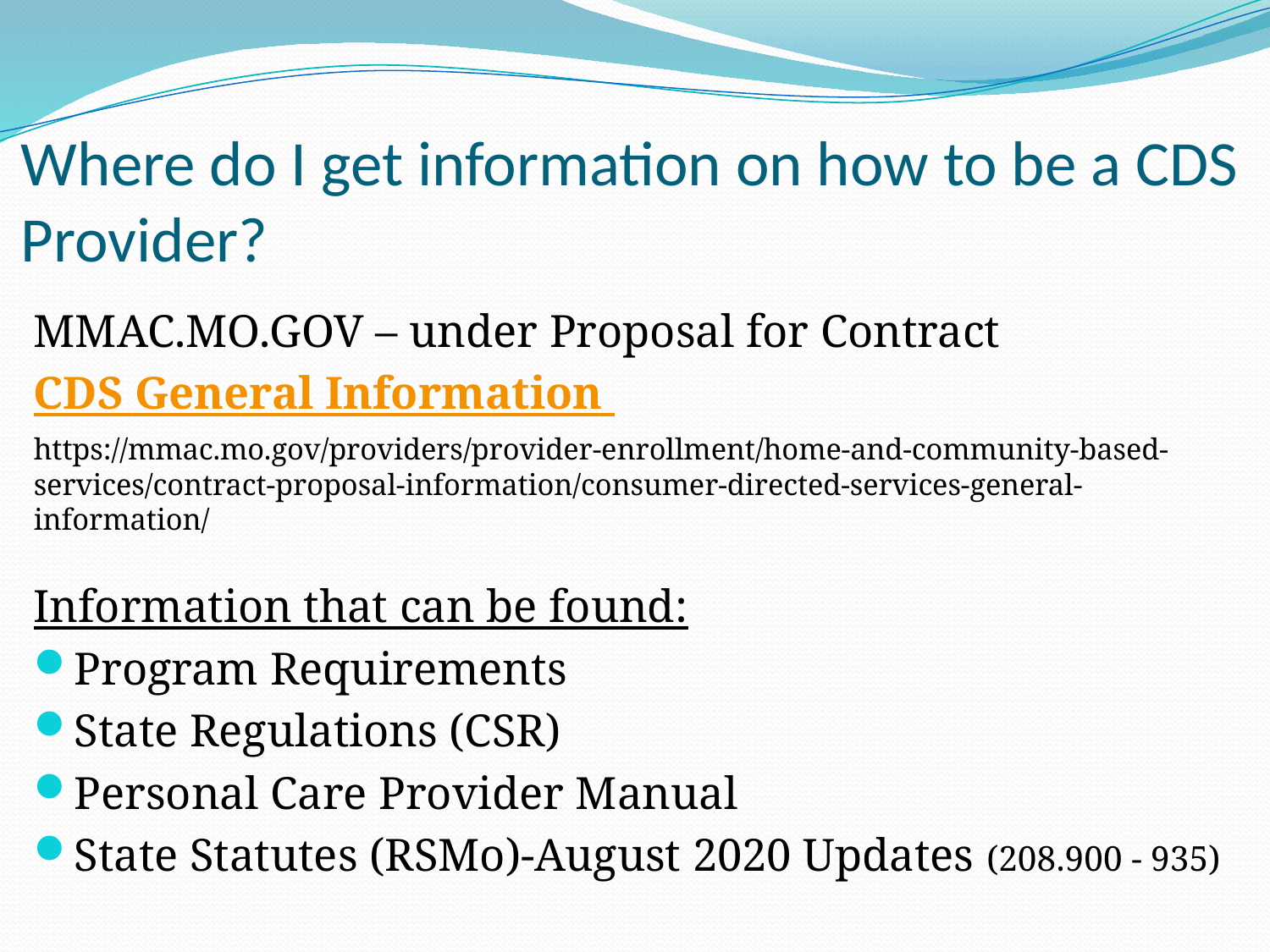

# Where do I get information on how to be a CDS Provider?
MMAC.MO.GOV – under Proposal for Contract
CDS General Information
https://mmac.mo.gov/providers/provider-enrollment/home-and-community-based-services/contract-proposal-information/consumer-directed-services-general-information/

Information that can be found:
Program Requirements
State Regulations (CSR)
Personal Care Provider Manual
State Statutes (RSMo)-August 2020 Updates (208.900 - 935)